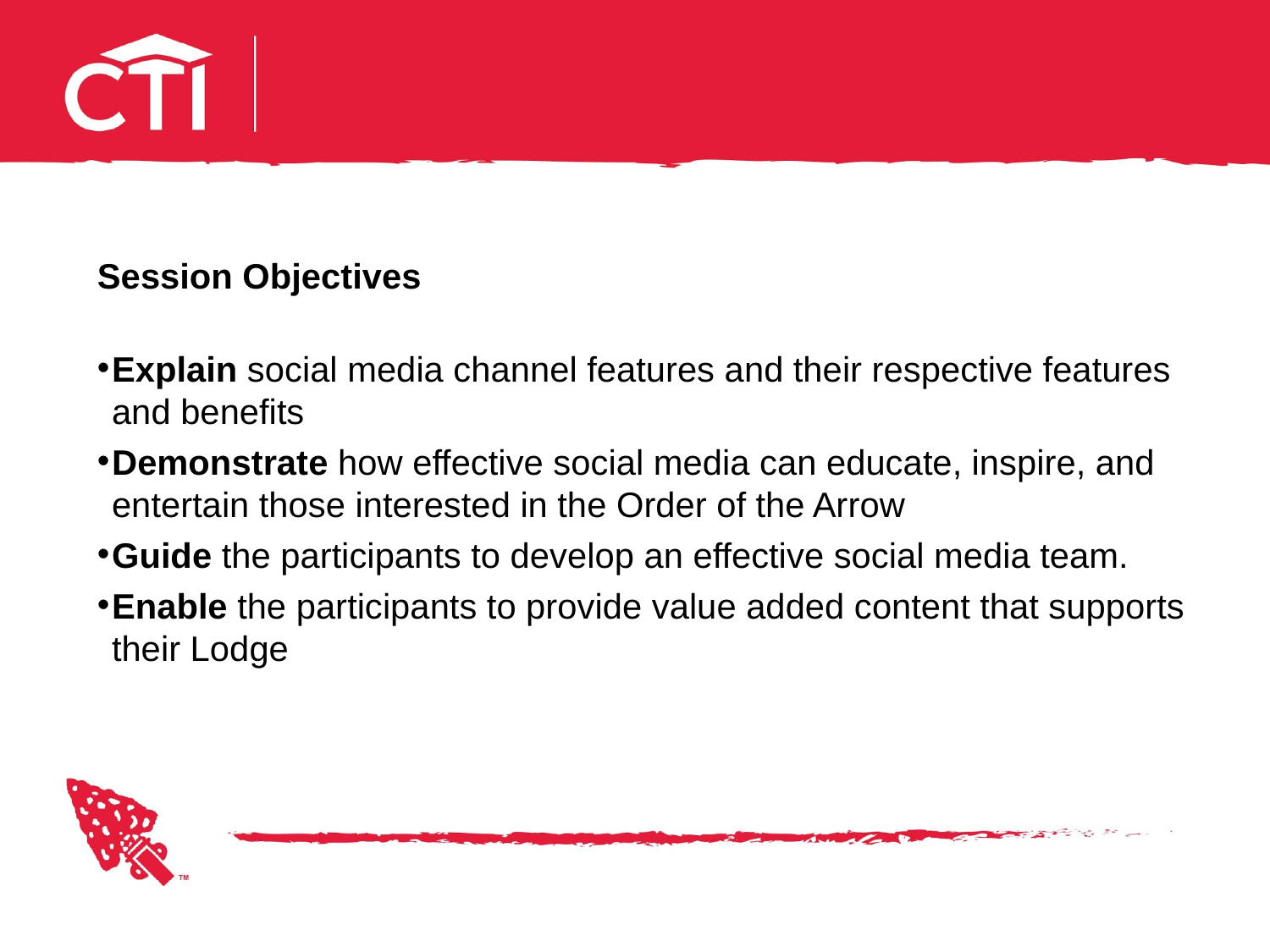

#
Session Objectives
Explain social media channel features and their respective features and benefits
Demonstrate how effective social media can educate, inspire, and entertain those interested in the Order of the Arrow
Guide the participants to develop an effective social media team.
Enable the participants to provide value added content that supports their Lodge